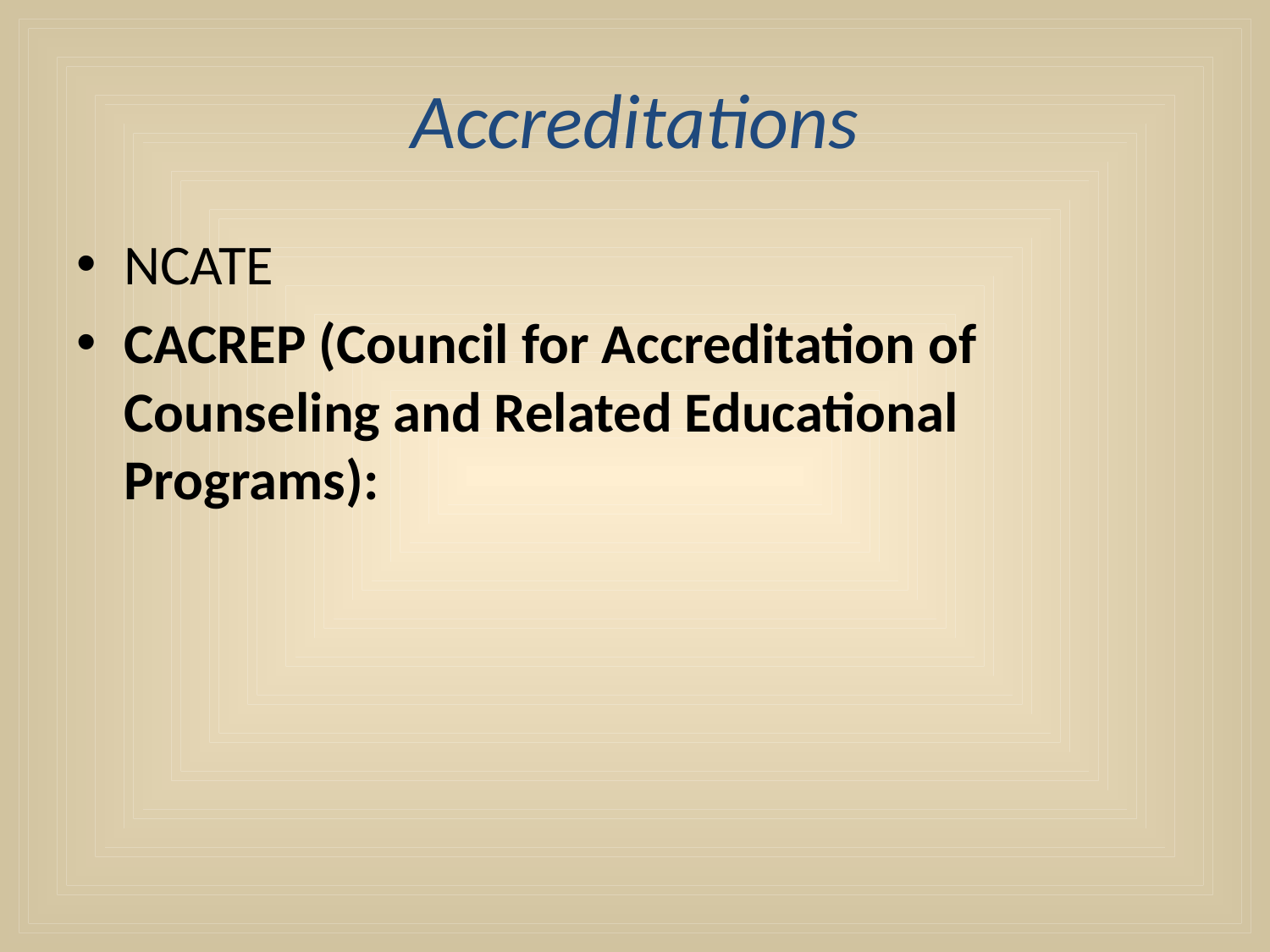

# Accreditations
NCATE
CACREP (Council for Accreditation of Counseling and Related Educational Programs):